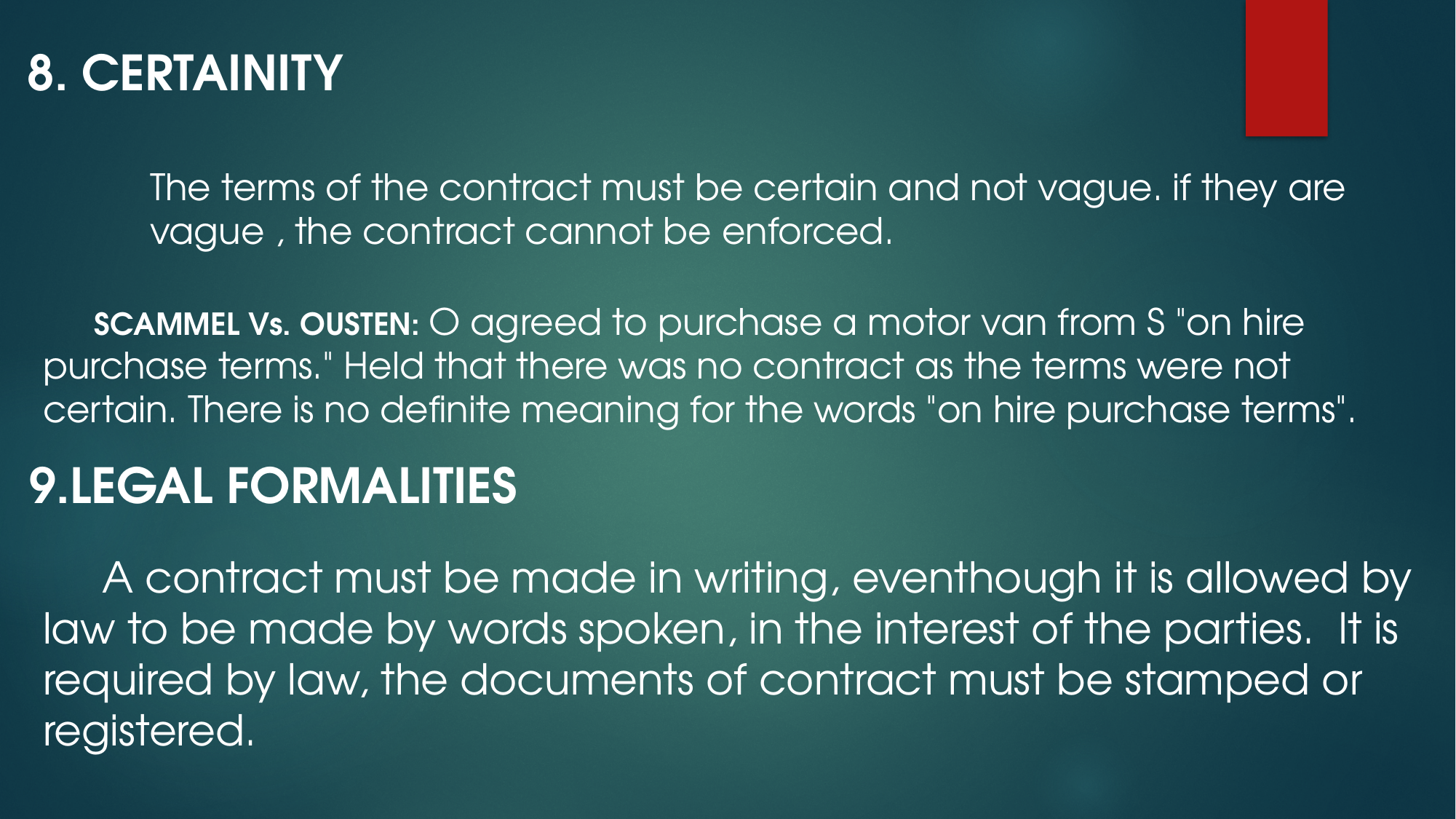

8. CERTAINITY
The terms of the contract must be certain and not vague. if they are vague , the contract cannot be enforced.
      SCAMMEL Vs. OUSTEN: O agreed to purchase a motor van from S "on hire purchase terms." Held that there was no contract as the terms were not certain. There is no definite meaning for the words "on hire purchase terms".
9.LEGAL FORMALITIES
     A contract must be made in writing, eventhough it is allowed by law to be made by words spoken, in the interest of the parties.  It is required by law, the documents of contract must be stamped or registered.